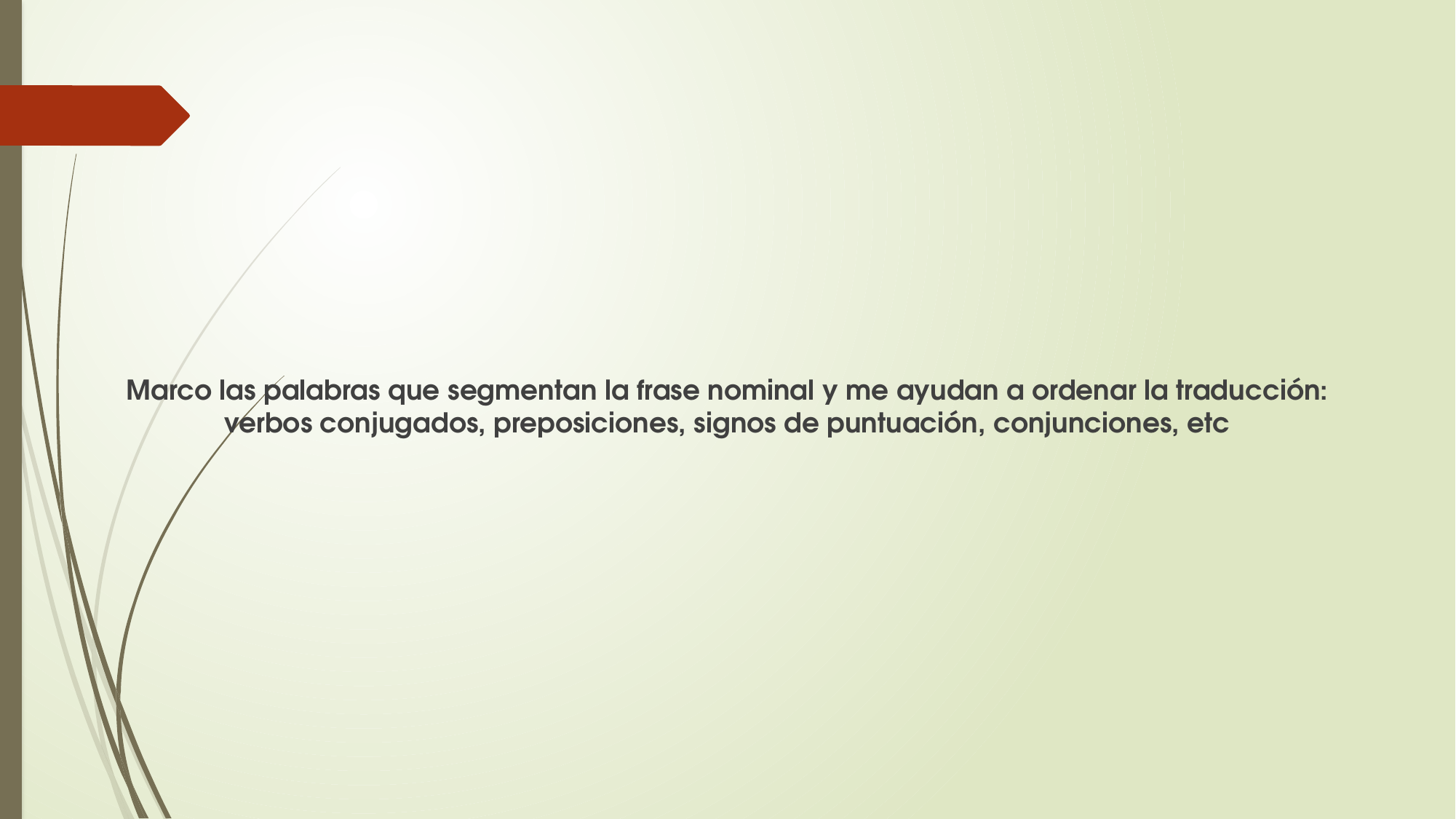

#
Marco las palabras que segmentan la frase nominal y me ayudan a ordenar la traducción: verbos conjugados, preposiciones, signos de puntuación, conjunciones, etc